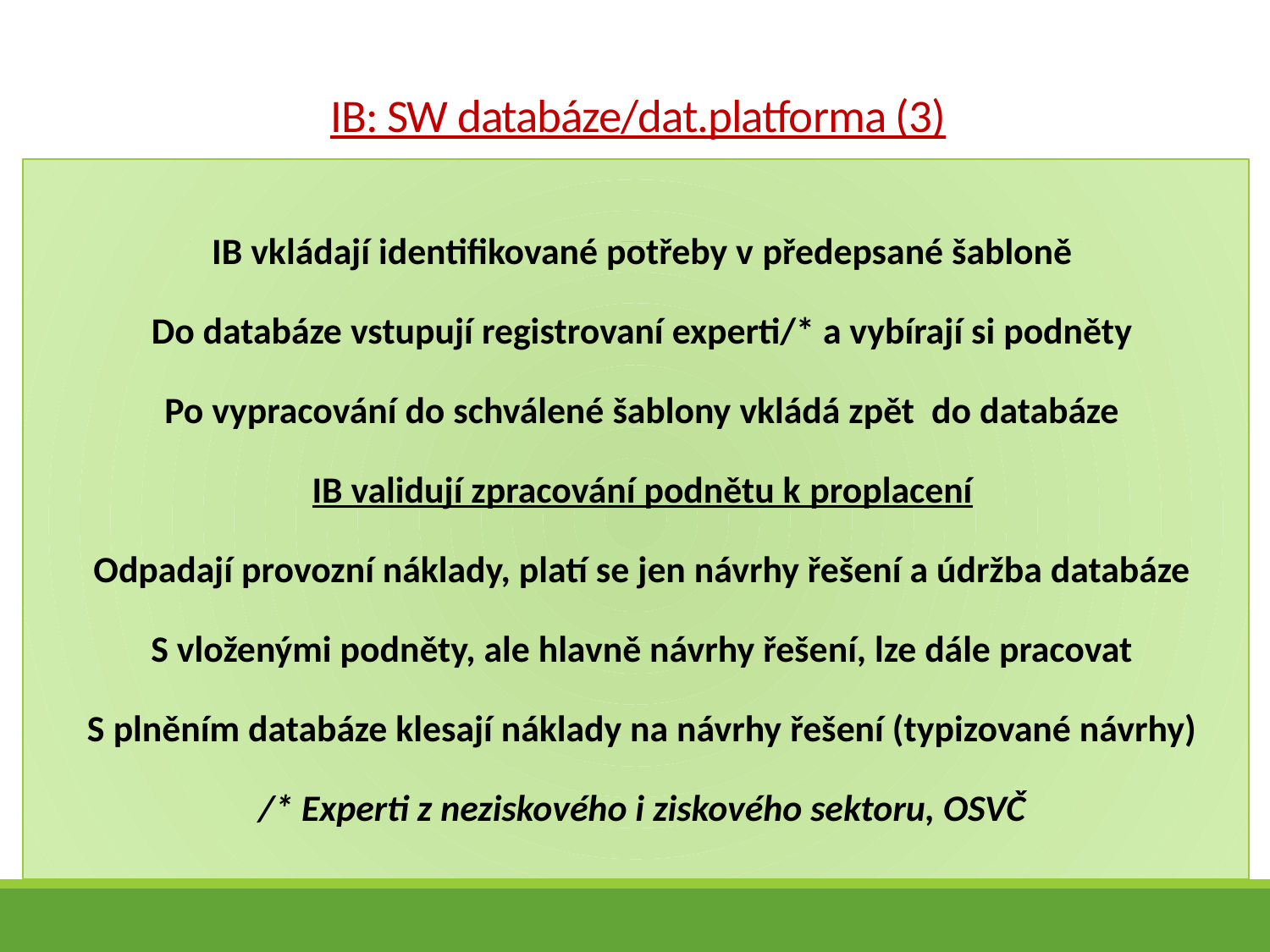

# IB: SW databáze/dat.platforma (3)

IB vkládají identifikované potřeby v předepsané šabloně
Do databáze vstupují registrovaní experti/* a vybírají si podněty
Po vypracování do schválené šablony vkládá zpět  do databáze
IB validují zpracování podnětu k proplacení
Odpadají provozní náklady, platí se jen návrhy řešení a údržba databáze
S vloženými podněty, ale hlavně návrhy řešení, lze dále pracovat
S plněním databáze klesají náklady na návrhy řešení (typizované návrhy)
/* Experti z neziskového i ziskového sektoru, OSVČ